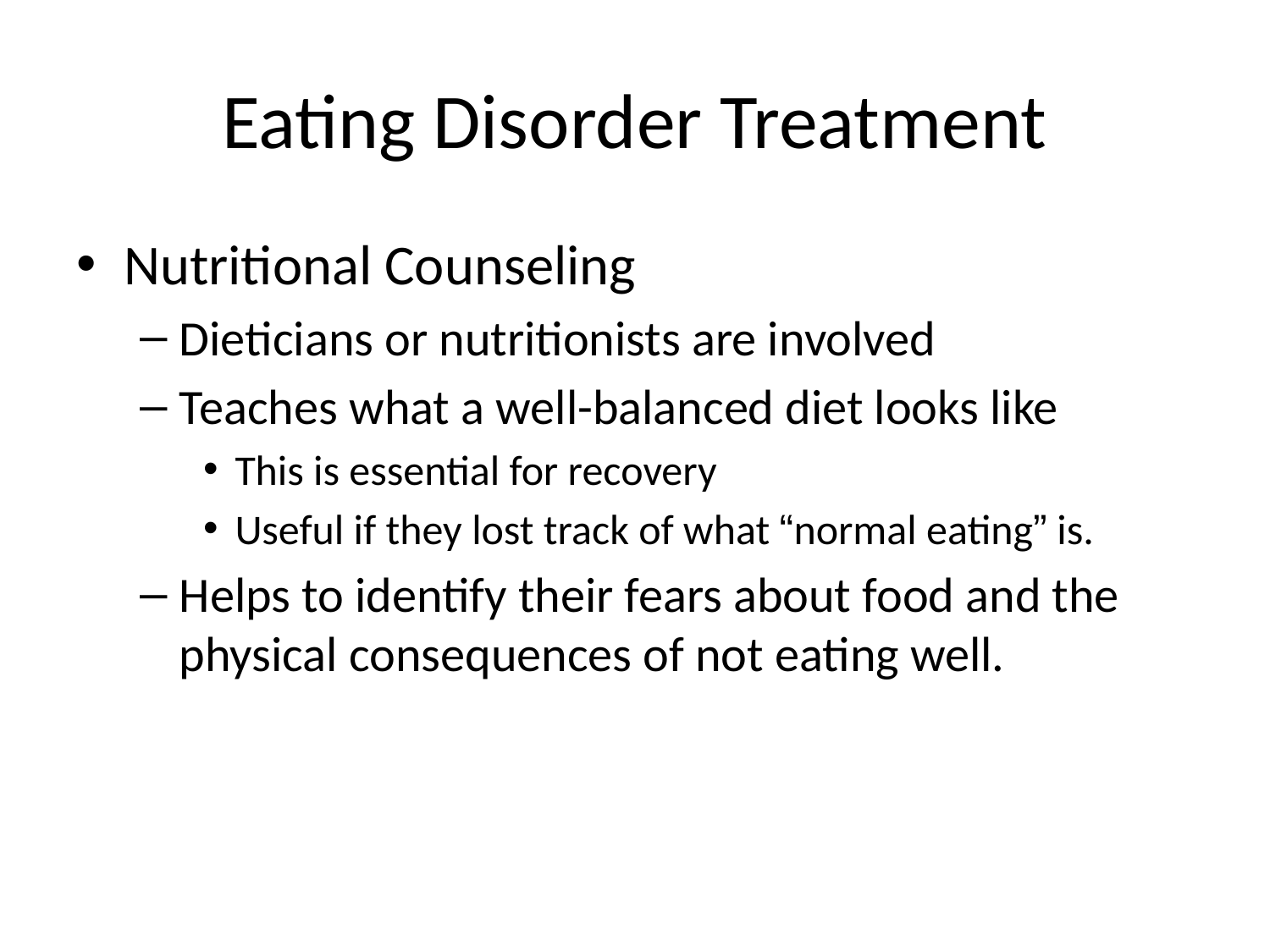

# Eating Disorder Treatment
Nutritional Counseling
Dieticians or nutritionists are involved
Teaches what a well-balanced diet looks like
This is essential for recovery
Useful if they lost track of what “normal eating” is.
Helps to identify their fears about food and the physical consequences of not eating well.